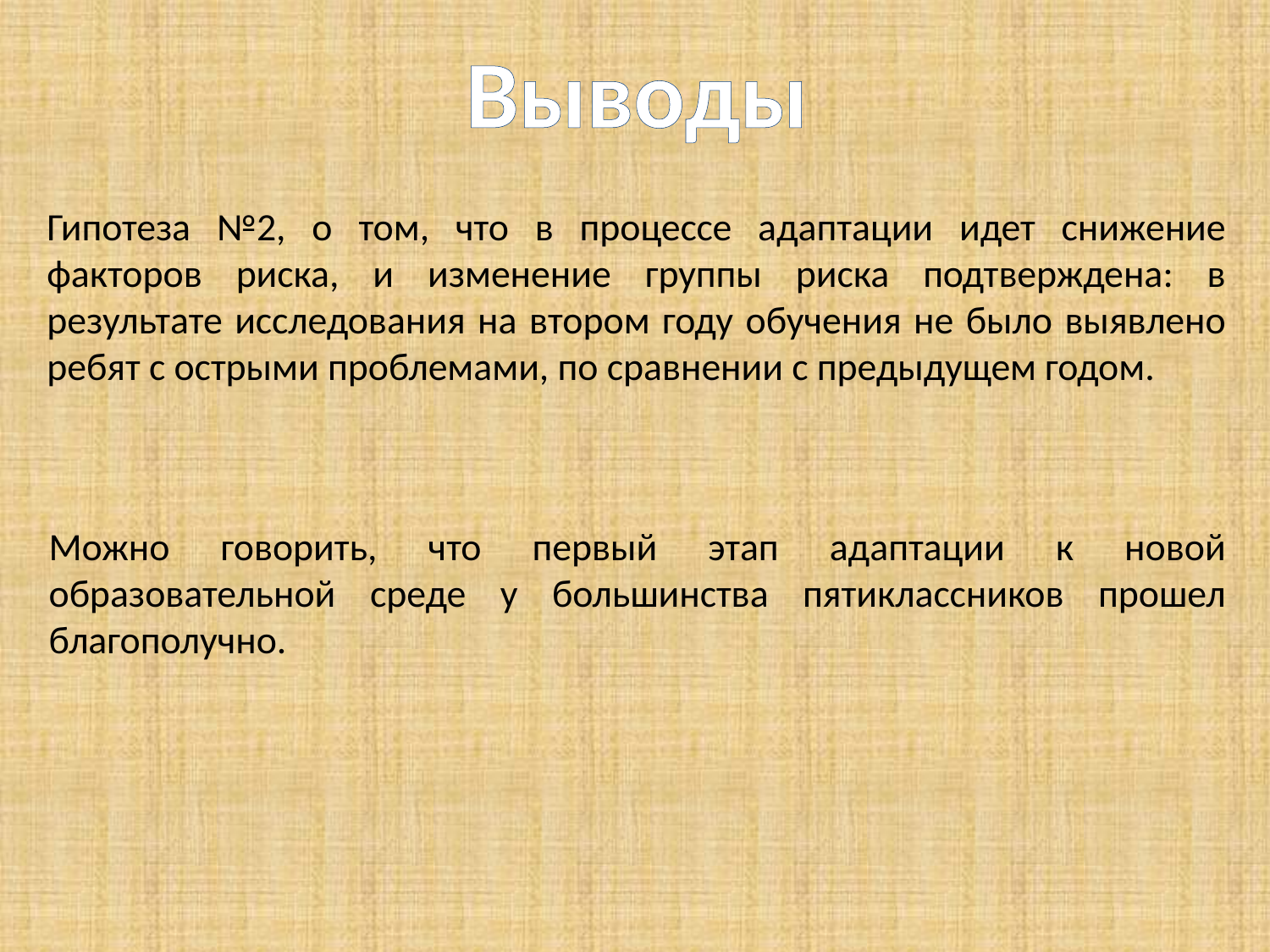

Выводы
Гипотеза №2, о том, что в процессе адаптации идет снижение факторов риска, и изменение группы риска подтверждена: в результате исследования на втором году обучения не было выявлено ребят с острыми проблемами, по сравнении с предыдущем годом.
Можно говорить, что первый этап адаптации к новой образовательной среде у большинства пятиклассников прошел благополучно.